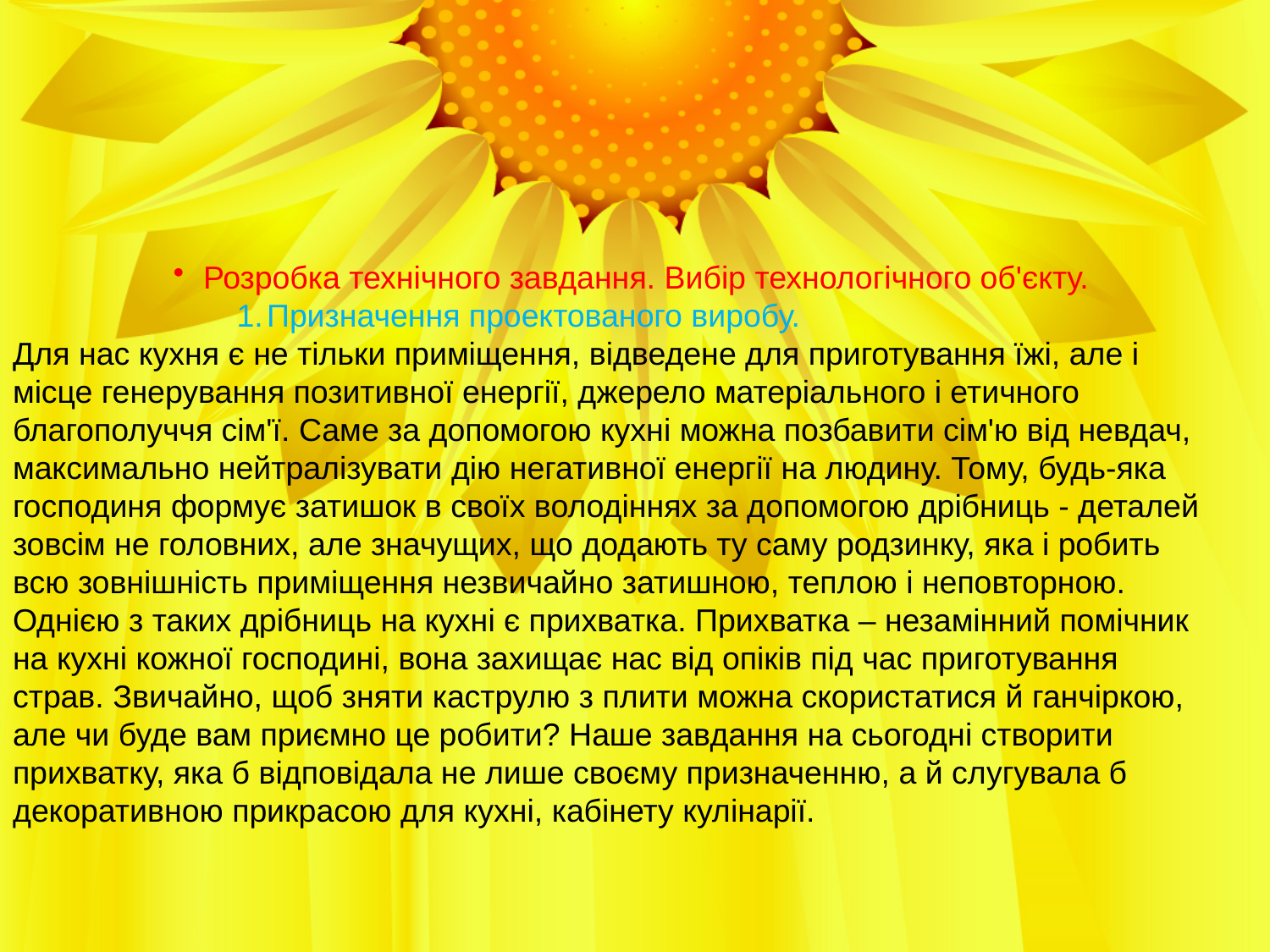

Розробка технічного завдання. Вибір технологічного об'єкту.
Призначення проектованого виробу.
Для нас кухня є не тільки приміщення, відведене для приготування їжі, але і місце генерування позитивної енергії, джерело матеріального і етичного благополуччя сім'ї. Саме за допомогою кухні можна позбавити сім'ю від невдач, максимально нейтралізувати дію негативної енергії на людину. Тому, будь-яка господиня формує затишок в своїх володіннях за допомогою дрібниць - деталей зовсім не головних, але значущих, що додають ту саму родзинку, яка і робить всю зовнішність приміщення незвичайно затишною, теплою і неповторною. Однією з таких дрібниць на кухні є прихватка. Прихватка – незамінний помічник на кухні кожної господині, вона захищає нас від опіків під час приготування страв. Звичайно, щоб зняти каструлю з плити можна скористатися й ганчіркою, але чи буде вам приємно це робити? Наше завдання на сьогодні створити прихватку, яка б відповідала не лише своєму призначенню, а й слугувала б декоративною прикрасою для кухні, кабінету кулінарії.